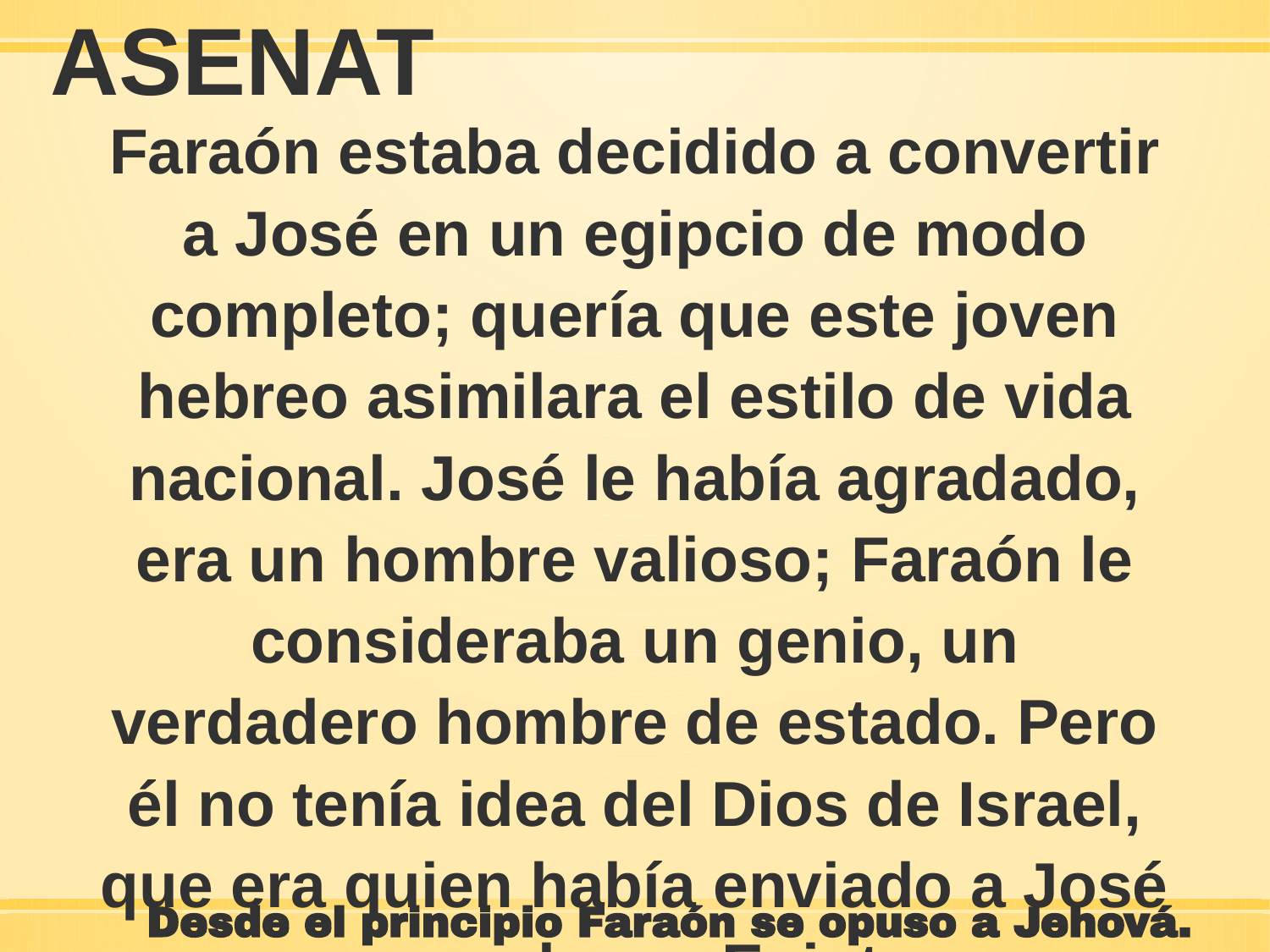

ASENAT
Faraón estaba decidido a convertir a José en un egipcio de modo completo; quería que este joven hebreo asimilara el estilo de vida nacional. José le había agradado, era un hombre valioso; Faraón le consideraba un genio, un verdadero hombre de estado. Pero él no tenía idea del Dios de Israel, que era quien había enviado a José para salvar a Egipto.
Desde el principio Faraón se opuso a Jehová.